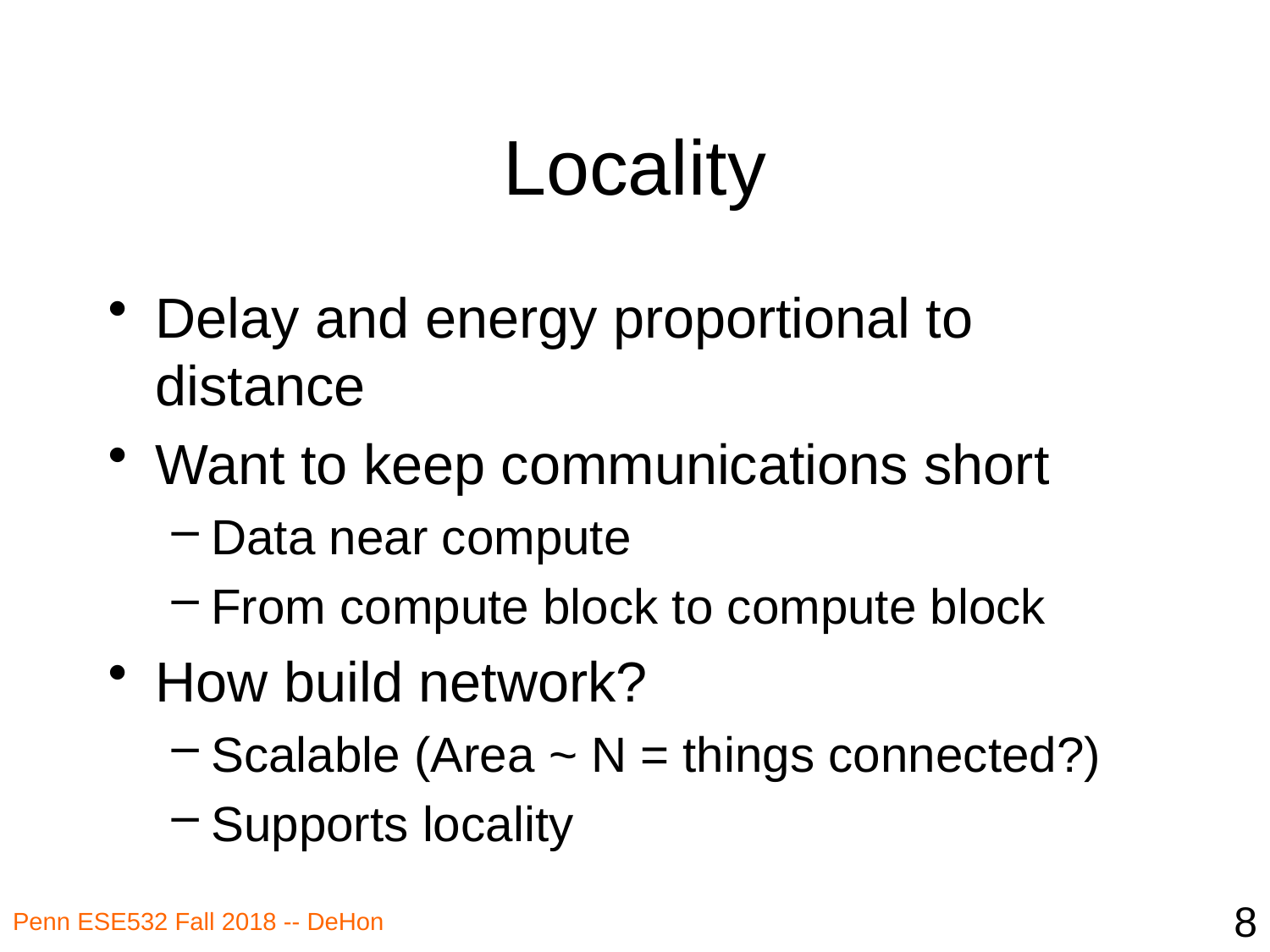

# Locality
Delay and energy proportional to distance
Want to keep communications short
Data near compute
From compute block to compute block
How build network?
Scalable (Area ~ N = things connected?)
Supports locality
8
Penn ESE532 Fall 2018 -- DeHon